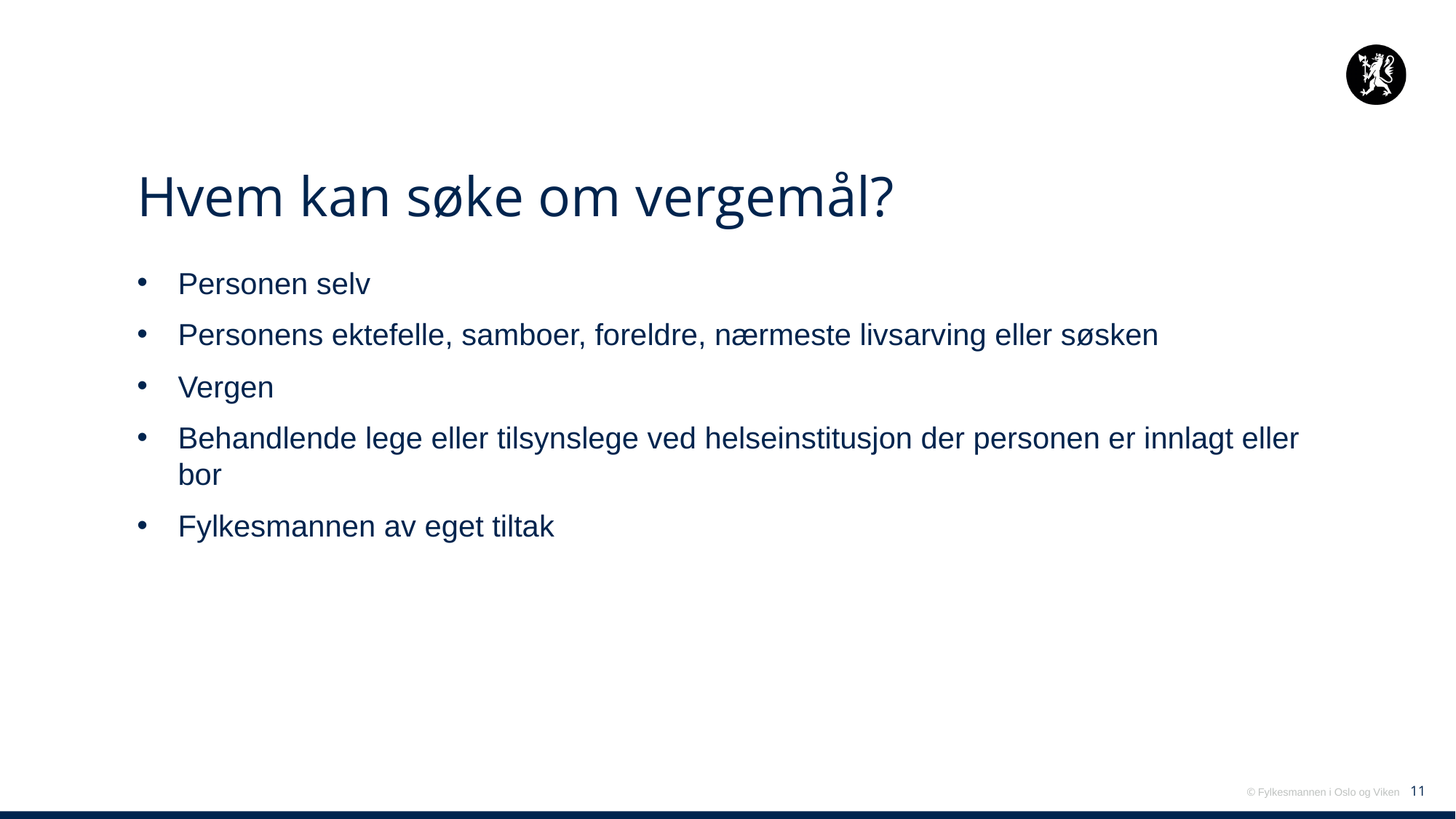

# Hvem kan søke om vergemål?
Personen selv
Personens ektefelle, samboer, foreldre, nærmeste livsarving eller søsken
Vergen
Behandlende lege eller tilsynslege ved helseinstitusjon der personen er innlagt eller bor
Fylkesmannen av eget tiltak